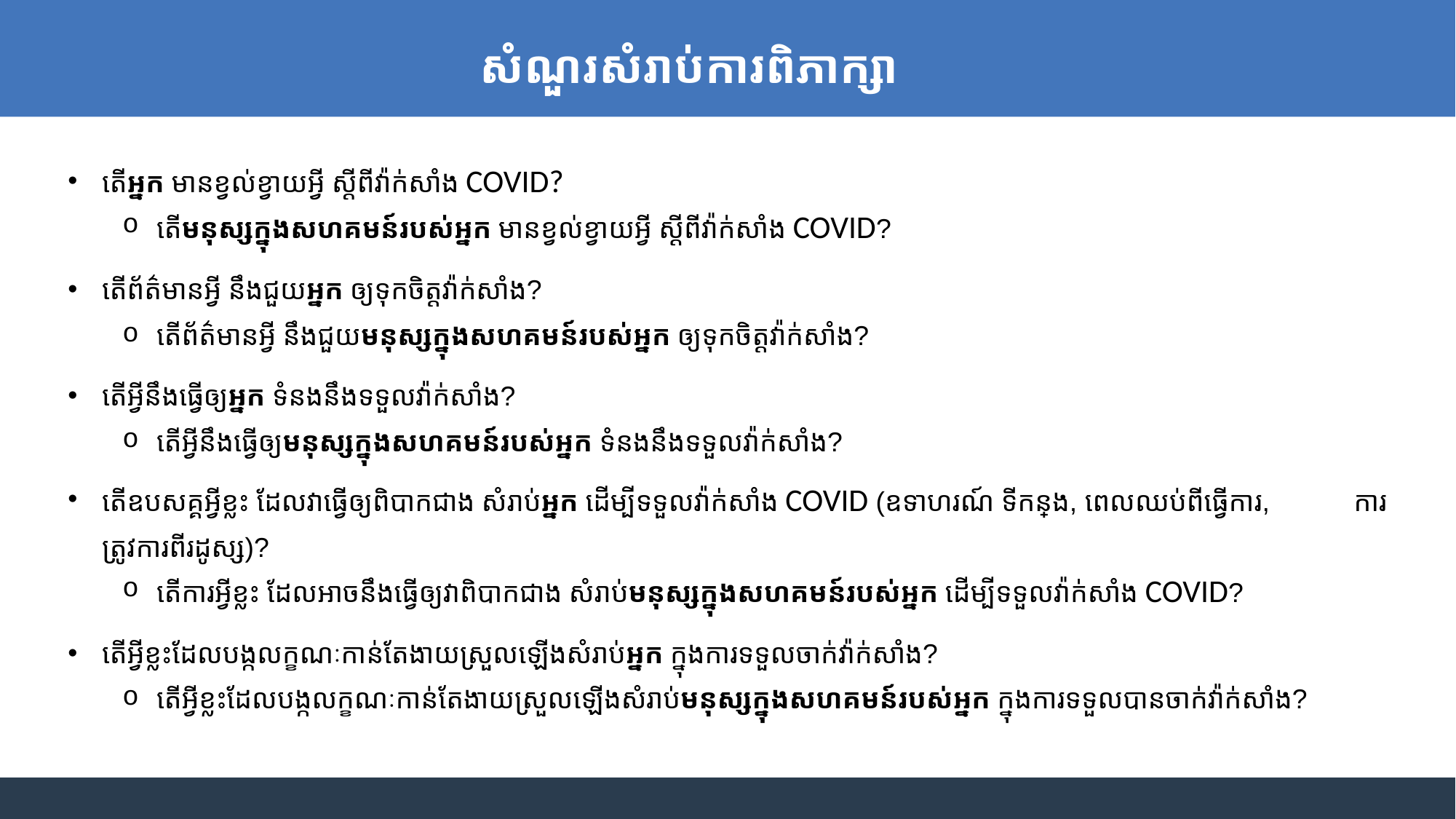

សំណួរសំរាប់ការពិភាក្សា
តើអ្នក មានខ្វល់ខ្វាយអ្វី ស្ដីពីវ៉ាក់សាំង COVID?
តើមនុស្សក្នុងសហគមន៍របស់អ្នក មានខ្វល់ខ្វាយអ្វី ស្ដីពីវ៉ាក់សាំង COVID?
តើព័ត៌មានអ្វី នឹងជួយអ្នក ឲ្យទុកចិត្ដវ៉ាក់សាំង?
តើព័ត៌មានអ្វី នឹងជួយមនុស្សក្នុងសហគមន៍របស់អ្នក ឲ្យទុកចិត្ដវ៉ាក់សាំង?
តើអ្វីនឹងធ្វើឲ្យអ្នក ទំនងនឹងទទួលវ៉ាក់សាំង?
តើអ្វីនឹងធ្វើឲ្យមនុស្សក្នុងសហគមន៍របស់អ្នក ទំនងនឹងទទួលវ៉ាក់សាំង?
តើឧបសគ្គអ្វីខ្លះ ដែលវាធ្វើឲ្យពិបាកជាង សំរាប់អ្នក ដើម្បីទទួលវ៉ាក់សាំង COVID (ឧទាហរណ៍ ទីកន្លែង, ពេលឈប់ពីធ្វើការ,           ការត្រូវការពីរដូស្ស)?
តើការអ្វីខ្លះ ដែលអាចនឹងធ្វើឲ្យវាពិបាកជាង សំរាប់មនុស្សក្នុងសហគមន៍របស់អ្នក ដើម្បីទទួលវ៉ាក់សាំង COVID?
តើអ្វីខ្លះ​ដែល​បង្កលក្ខណៈកាន់តែ​​ងាយស្រួលឡើងសំរាប់អ្នក ក្នុងការទទួល​ចាក់វ៉ាក់សាំង?
តើអ្វីខ្លះ​ដែល​បង្កលក្ខណៈកាន់តែ​ងាយស្រួលឡើងសំរាប់មនុស្សក្នុងសហគមន៍របស់អ្នក ក្នុងការ​ទទួល​បានចាក់វ៉ាក់សាំង?